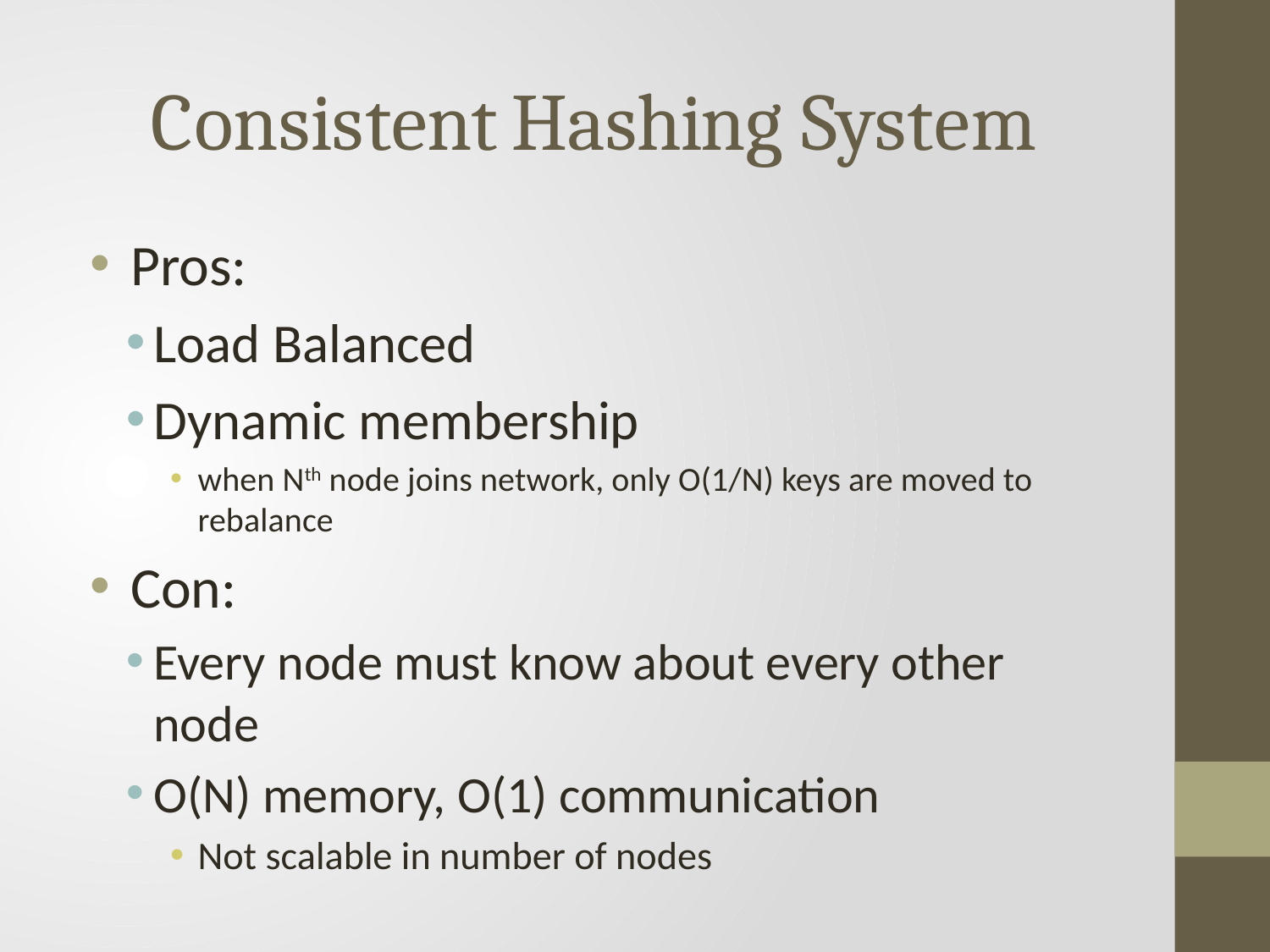

# Consistent Hashing System
 Pros:
Load Balanced
Dynamic membership
when Nth node joins network, only O(1/N) keys are moved to rebalance
 Con:
Every node must know about every other node
O(N) memory, O(1) communication
Not scalable in number of nodes